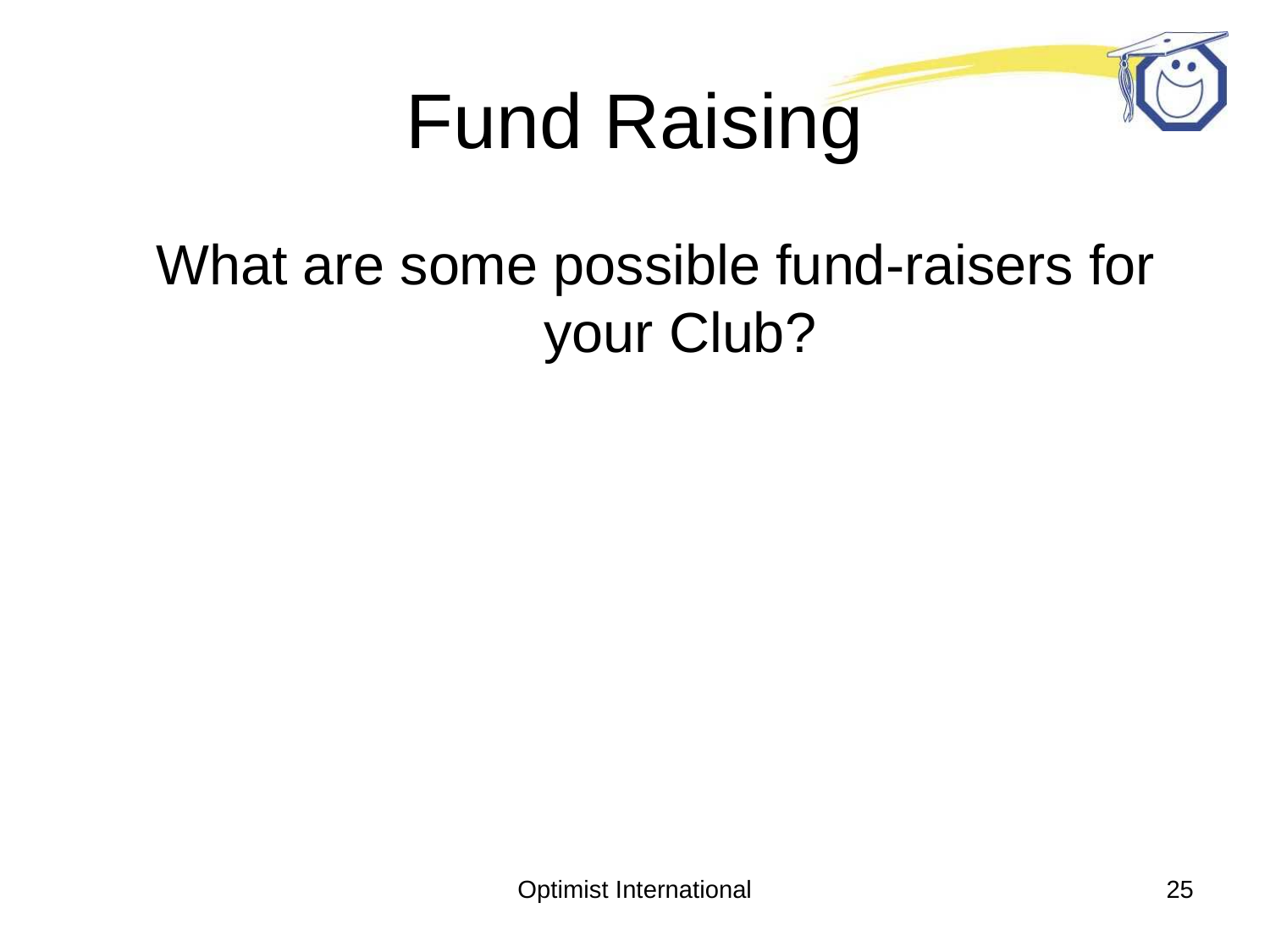

# Fund Raising
What are some possible fund-raisers for your Club?
Optimist International
25